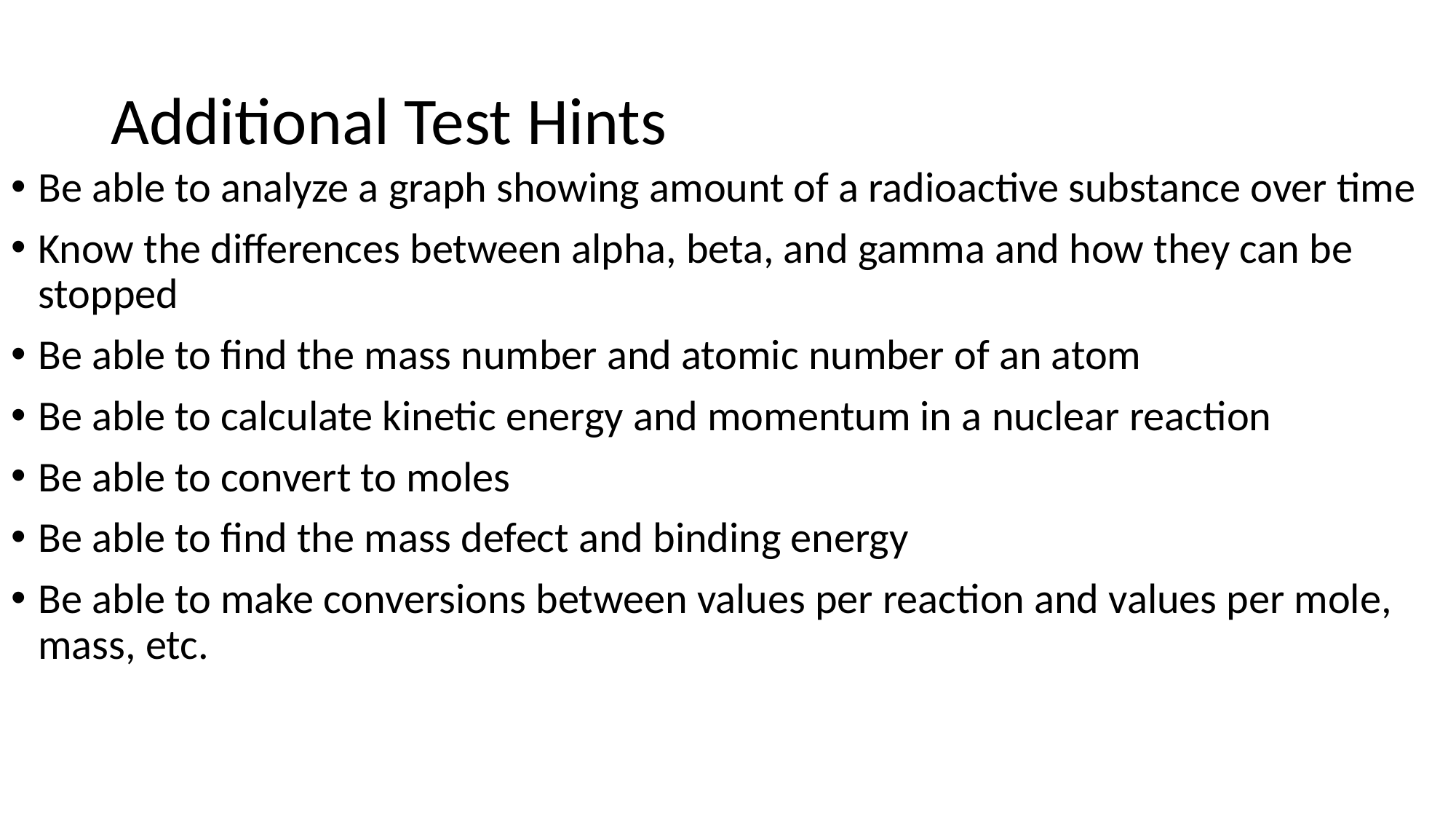

# Additional Test Hints
Be able to analyze a graph showing amount of a radioactive substance over time
Know the differences between alpha, beta, and gamma and how they can be stopped
Be able to find the mass number and atomic number of an atom
Be able to calculate kinetic energy and momentum in a nuclear reaction
Be able to convert to moles
Be able to find the mass defect and binding energy
Be able to make conversions between values per reaction and values per mole, mass, etc.